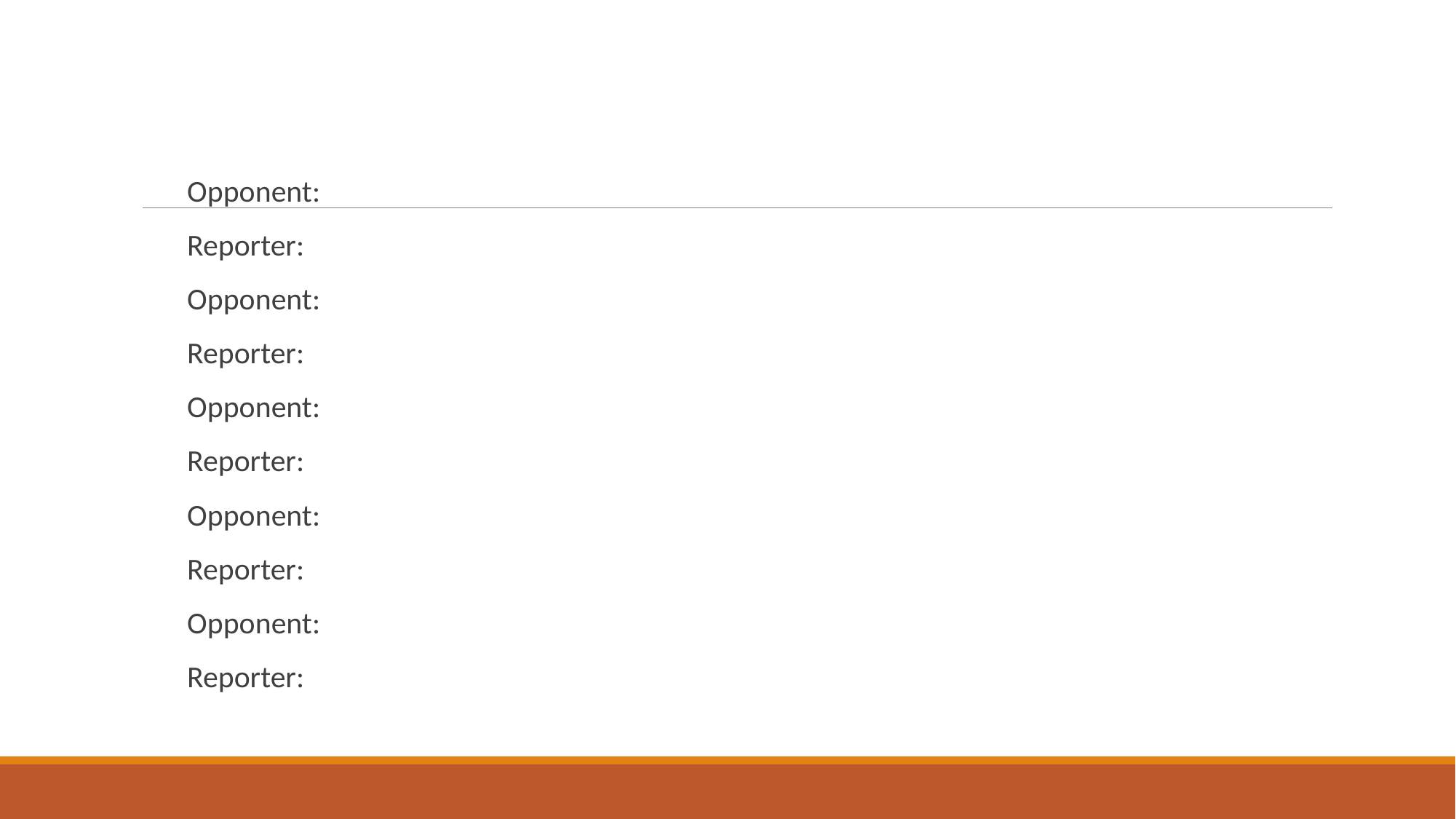

Opponent:
Reporter:
Opponent:
Reporter:
Opponent:
Reporter:
Opponent:
Reporter:
Opponent:
Reporter: